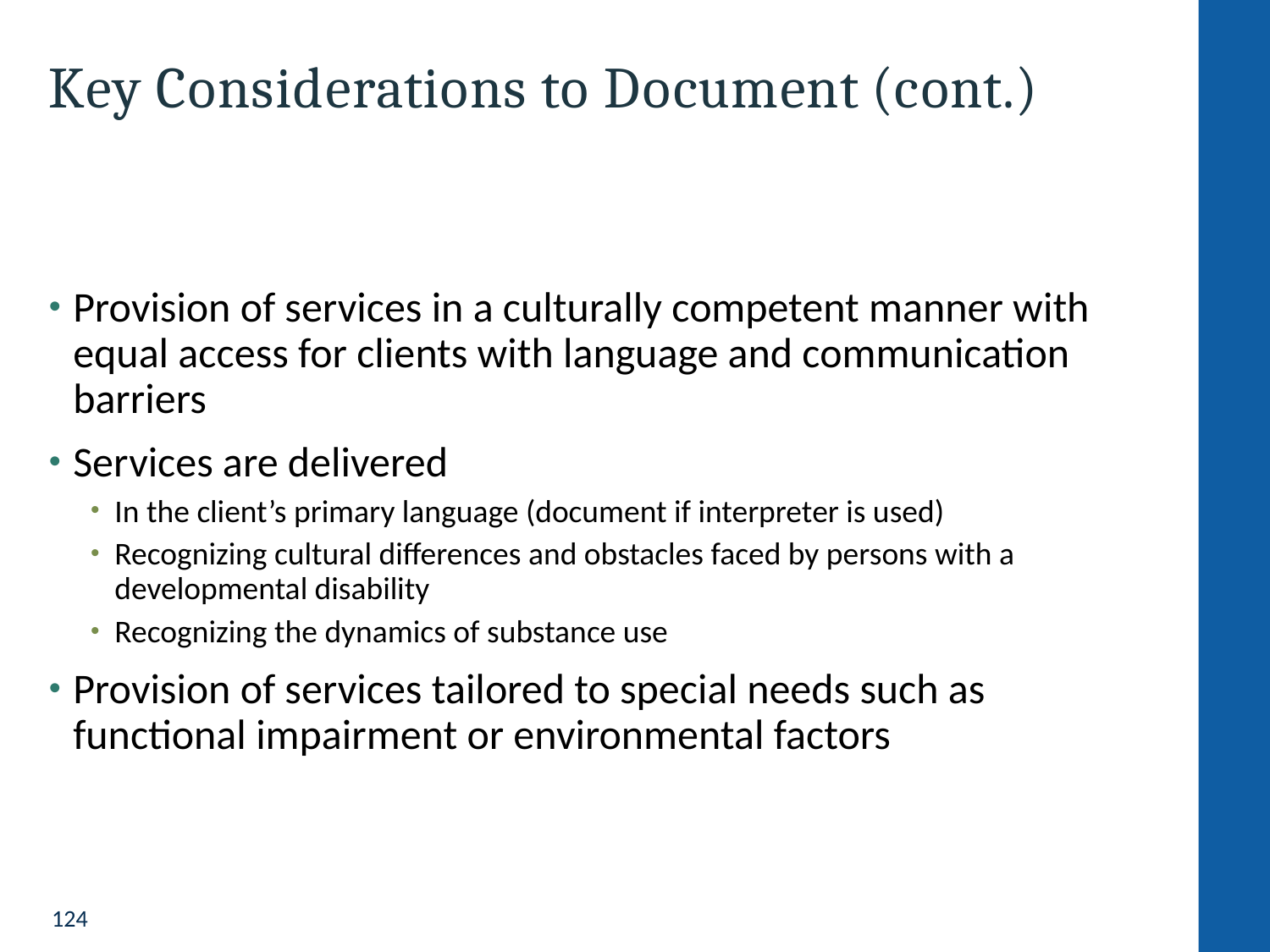

# Key Considerations to Document (cont.)
Provision of services in a culturally competent manner with equal access for clients with language and communication barriers
Services are delivered
In the client’s primary language (document if interpreter is used)
Recognizing cultural differences and obstacles faced by persons with a developmental disability
Recognizing the dynamics of substance use
Provision of services tailored to special needs such as functional impairment or environmental factors